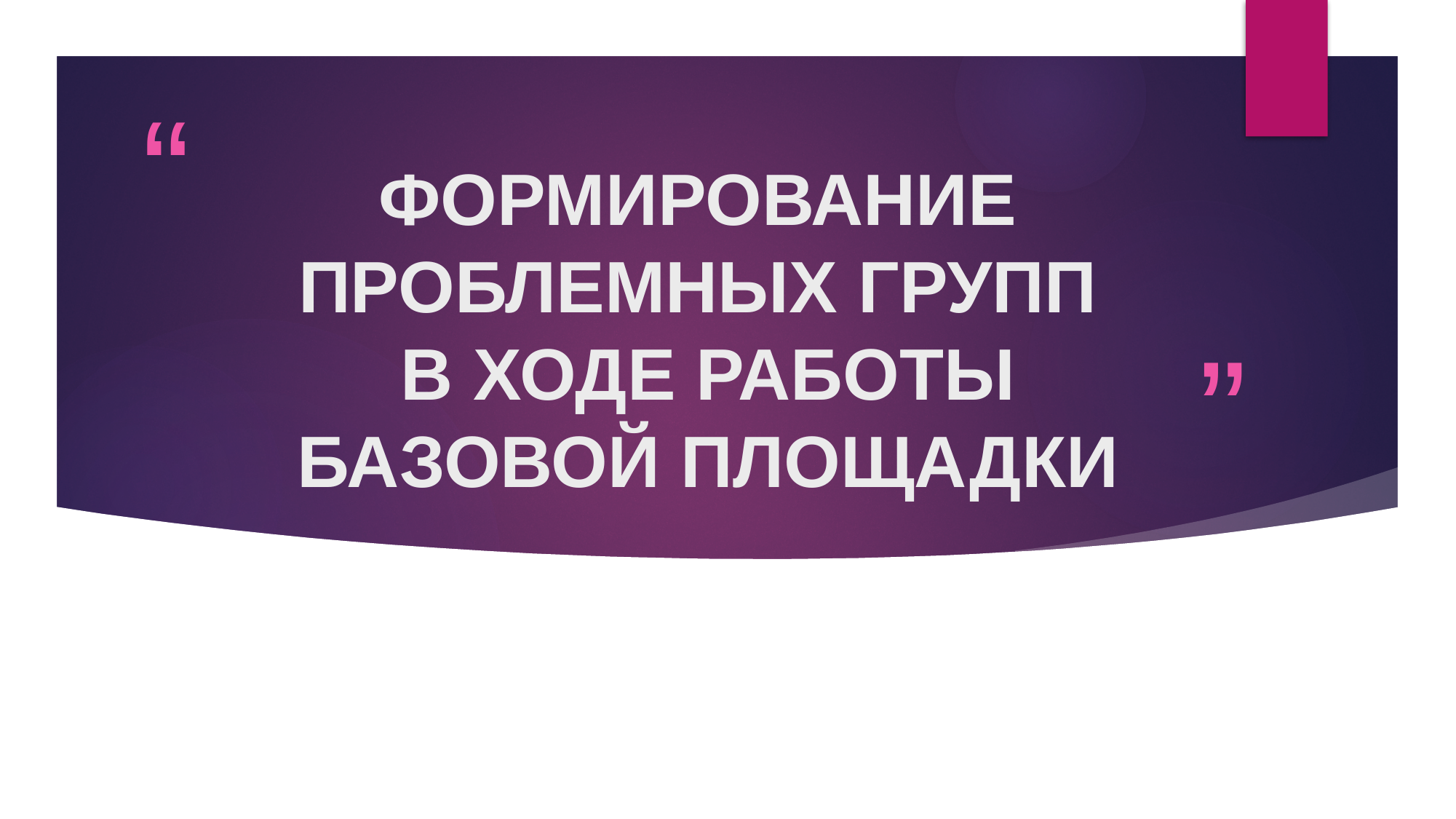

# ФОРМИРОВАНИЕ ПРОБЛЕМНЫХ ГРУПП В ХОДЕ РАБОТЫ БАЗОВОЙ ПЛОЩАДКИ